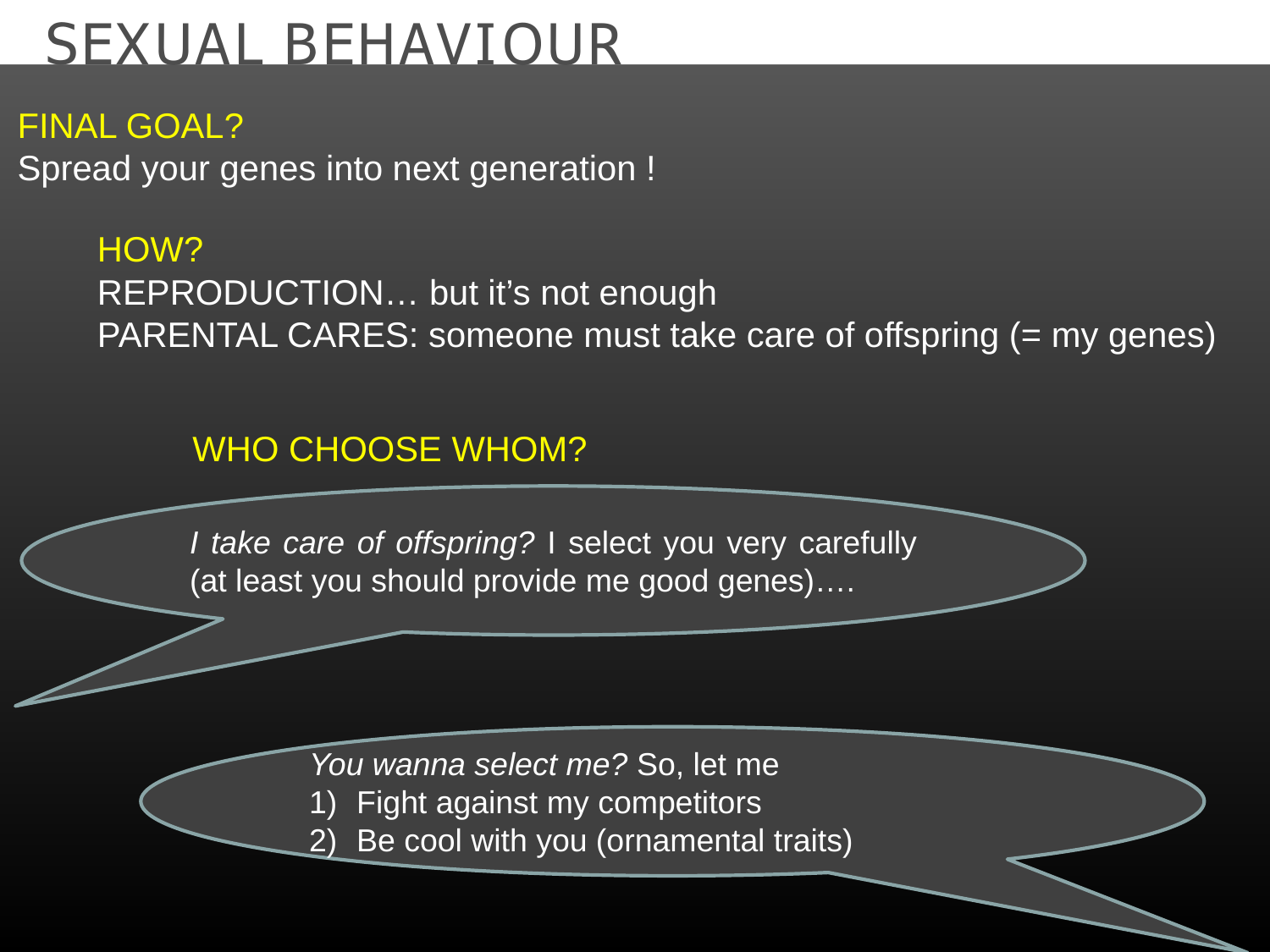

SEXUAL BEHAVIOUR
FINAL GOAL?
Spread your genes into next generation !
HOW?
REPRODUCTION… but it’s not enough
PARENTAL CARES: someone must take care of offspring (= my genes)
WHO CHOOSE WHOM?
I take care of offspring? I select you very carefully (at least you should provide me good genes)….
You wanna select me? So, let me
Fight against my competitors
Be cool with you (ornamental traits)